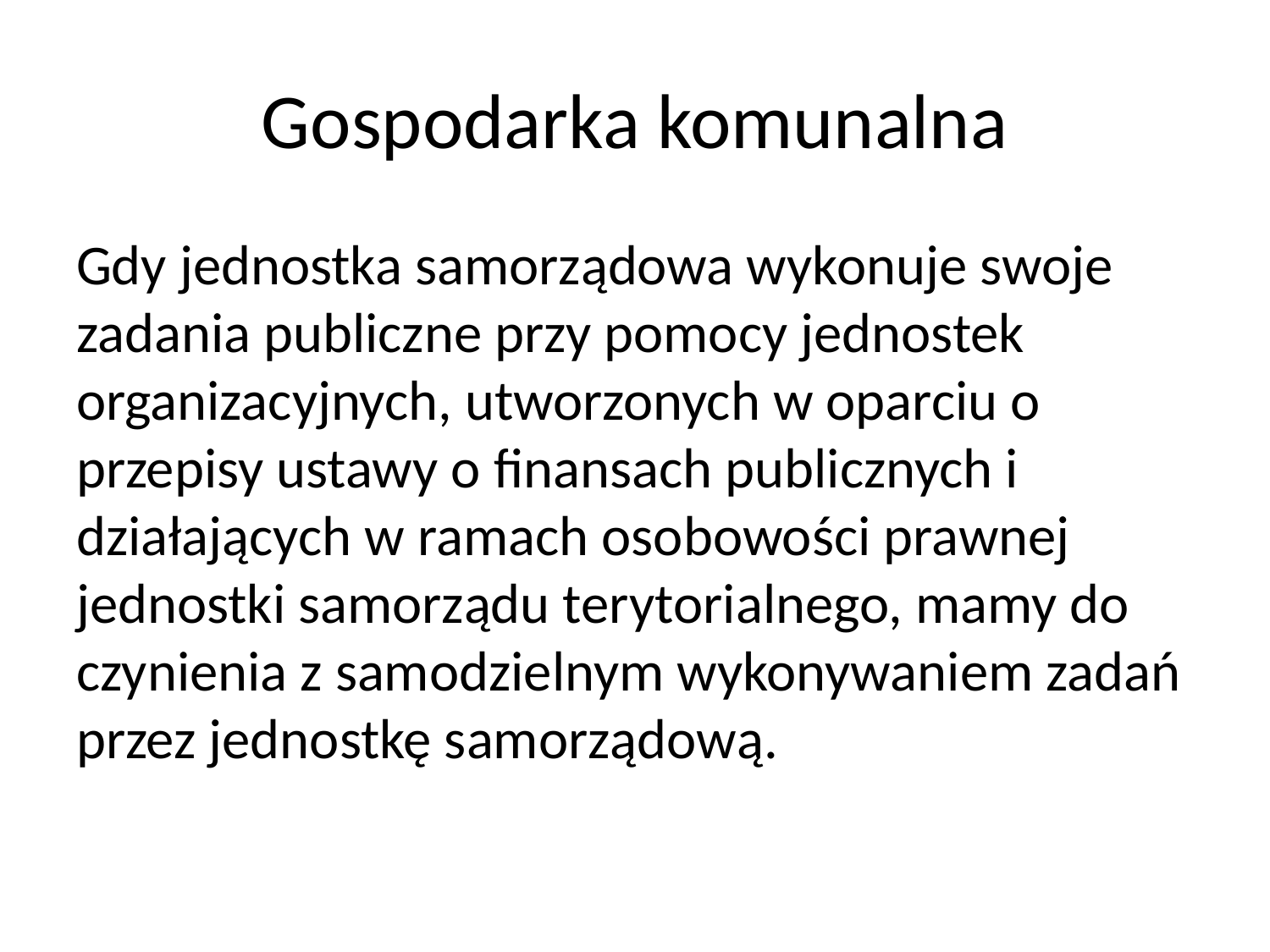

# Gospodarka komunalna
Gdy jednostka samorządowa wykonuje swoje zadania publiczne przy pomocy jednostek organizacyjnych, utworzonych w oparciu o przepisy ustawy o finansach publicznych i działających w ramach osobowości prawnej jednostki samorządu terytorialnego, mamy do czynienia z samodzielnym wykonywaniem zadań przez jednostkę samorządową.